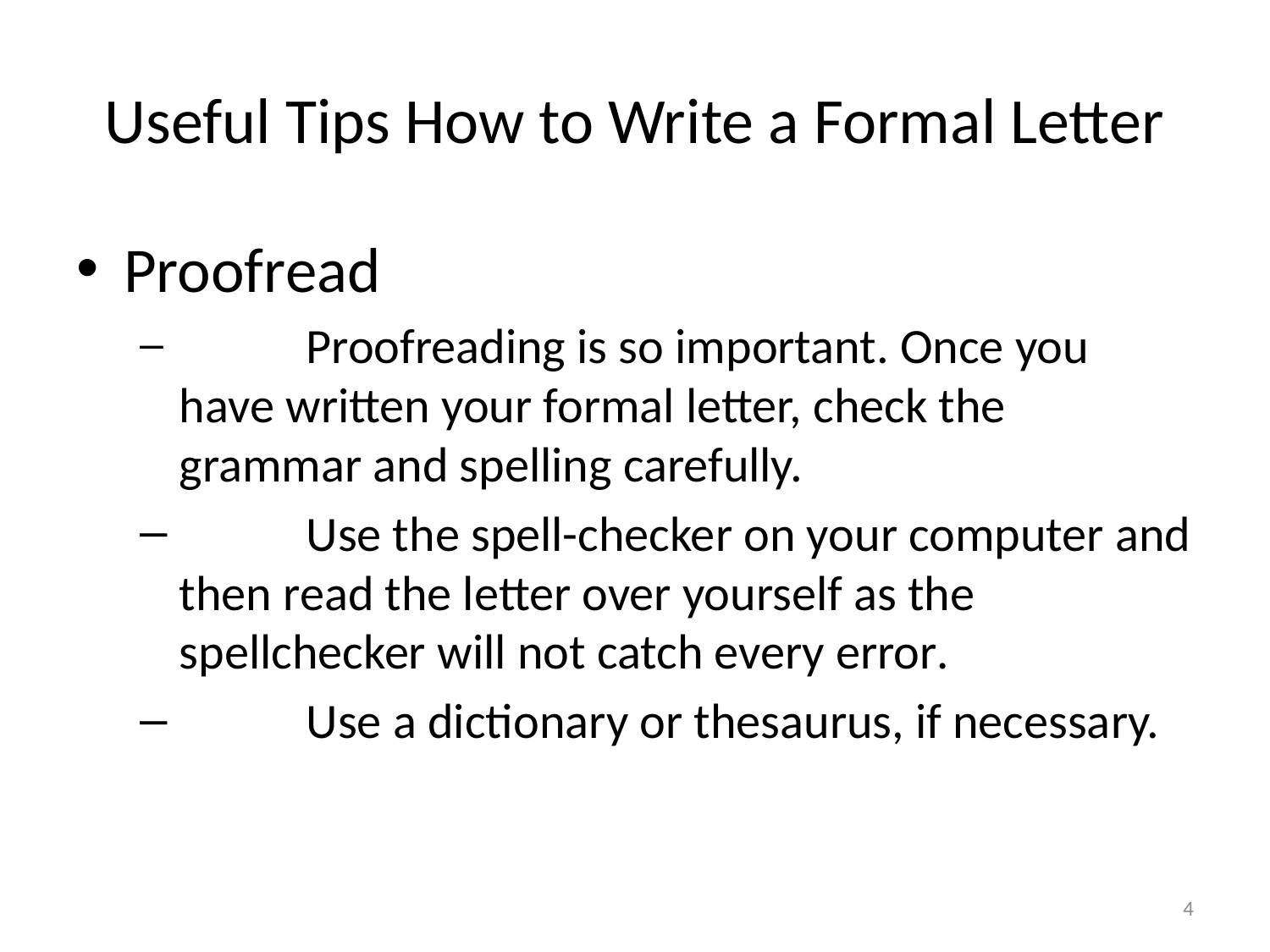

# Useful Tips How to Write a Formal Letter
Proofread
	Proofreading is so important. Once you have written your formal letter, check the grammar and spelling carefully.
	Use the spell-checker on your computer and then read the letter over yourself as the spellchecker will not catch every error.
	Use a dictionary or thesaurus, if necessary.

4